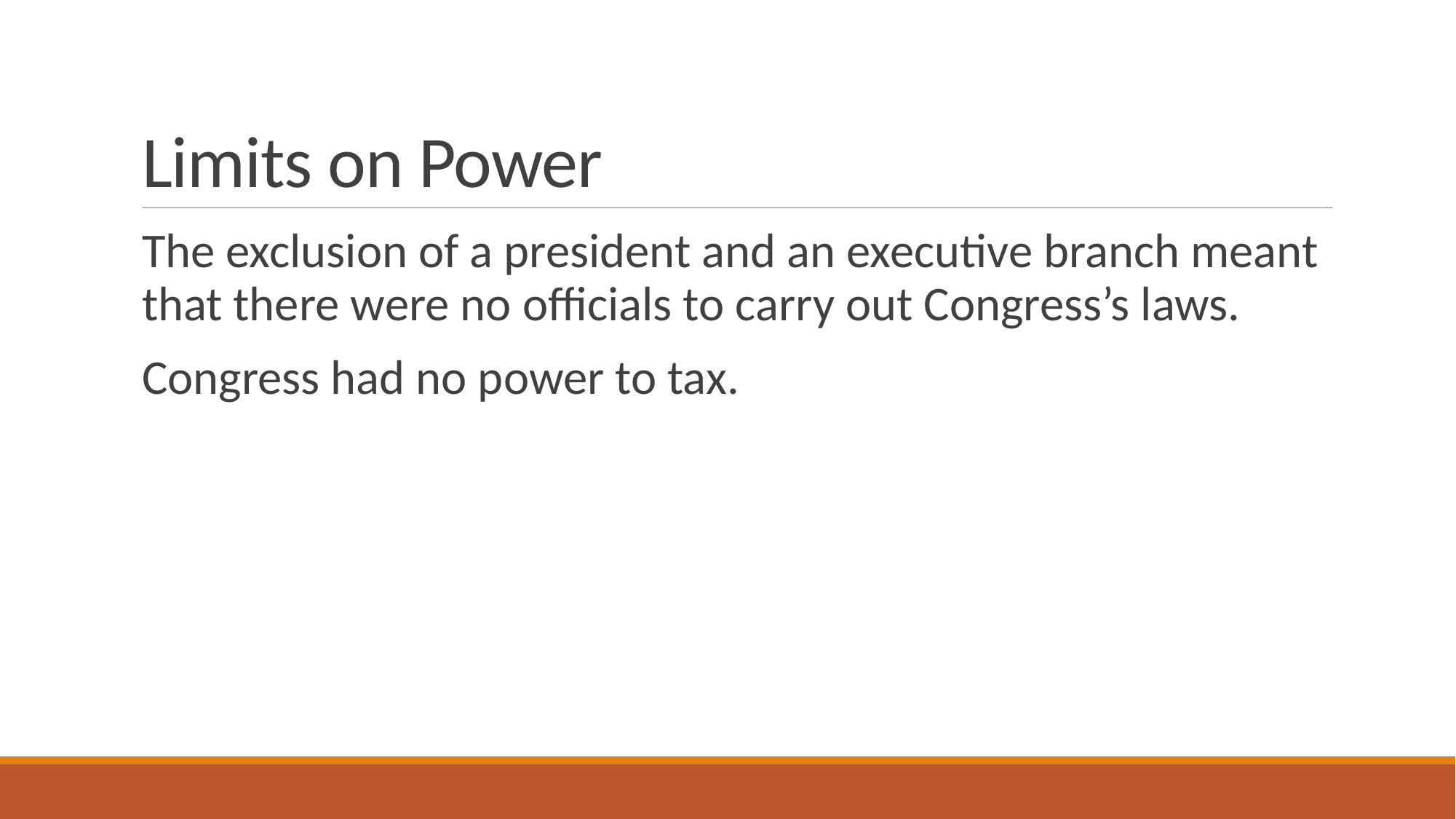

# Limits on Power
The exclusion of a president and an executive branch meant that there were no officials to carry out Congress’s laws.
Congress had no power to tax.